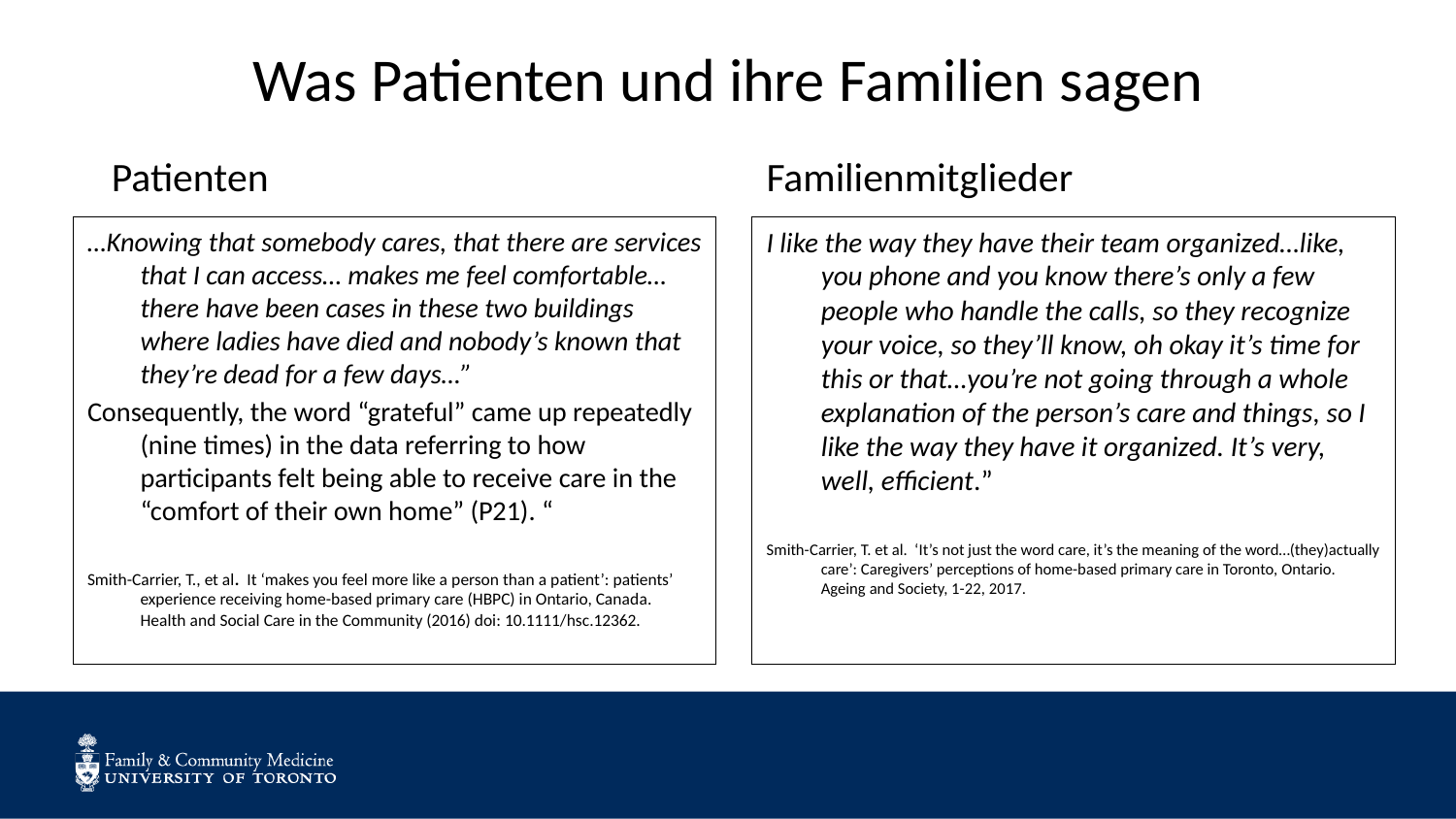

# Was Patienten und ihre Familien sagen
Patienten
Familienmitglieder
…Knowing that somebody cares, that there are services that I can access… makes me feel comfortable… there have been cases in these two buildings where ladies have died and nobody’s known that they’re dead for a few days…”
Consequently, the word “grateful” came up repeatedly (nine times) in the data referring to how participants felt being able to receive care in the “comfort of their own home” (P21). “

Smith-Carrier, T., et al.  It ‘makes you feel more like a person than a patient’: patients’ experience receiving home-based primary care (HBPC) in Ontario, Canada.  Health and Social Care in the Community (2016) doi: 10.1111/hsc.12362.

I like the way they have their team organized…like, you phone and you know there’s only a few people who handle the calls, so they recognize your voice, so they’ll know, oh okay it’s time for this or that…you’re not going through a whole explanation of the person’s care and things, so I like the way they have it organized. It’s very, well, efficient.”

Smith-Carrier, T. et al.  ‘It’s not just the word care, it’s the meaning of the word…(they)actually care’: Caregivers’ perceptions of home-based primary care in Toronto, Ontario.  Ageing and Society, 1-22, 2017.